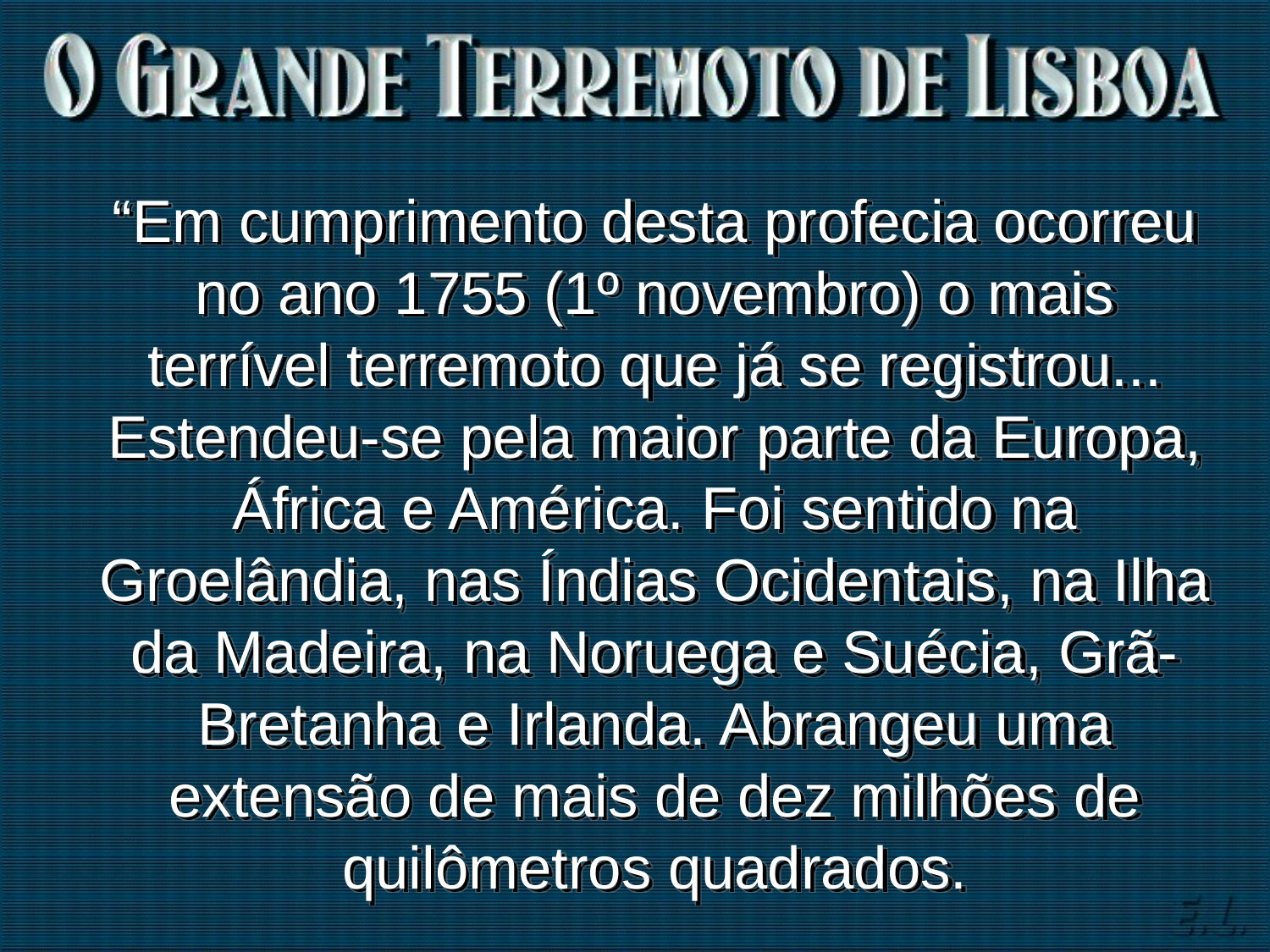

“Em cumprimento desta profecia ocorreu no ano 1755 (1º novembro) o mais terrível terremoto que já se registrou... Estendeu-se pela maior parte da Europa, África e América. Foi sentido na Groelândia, nas Índias Ocidentais, na Ilha da Madeira, na Noruega e Suécia, Grã-Bretanha e Irlanda. Abrangeu uma extensão de mais de dez milhões de quilômetros quadrados.